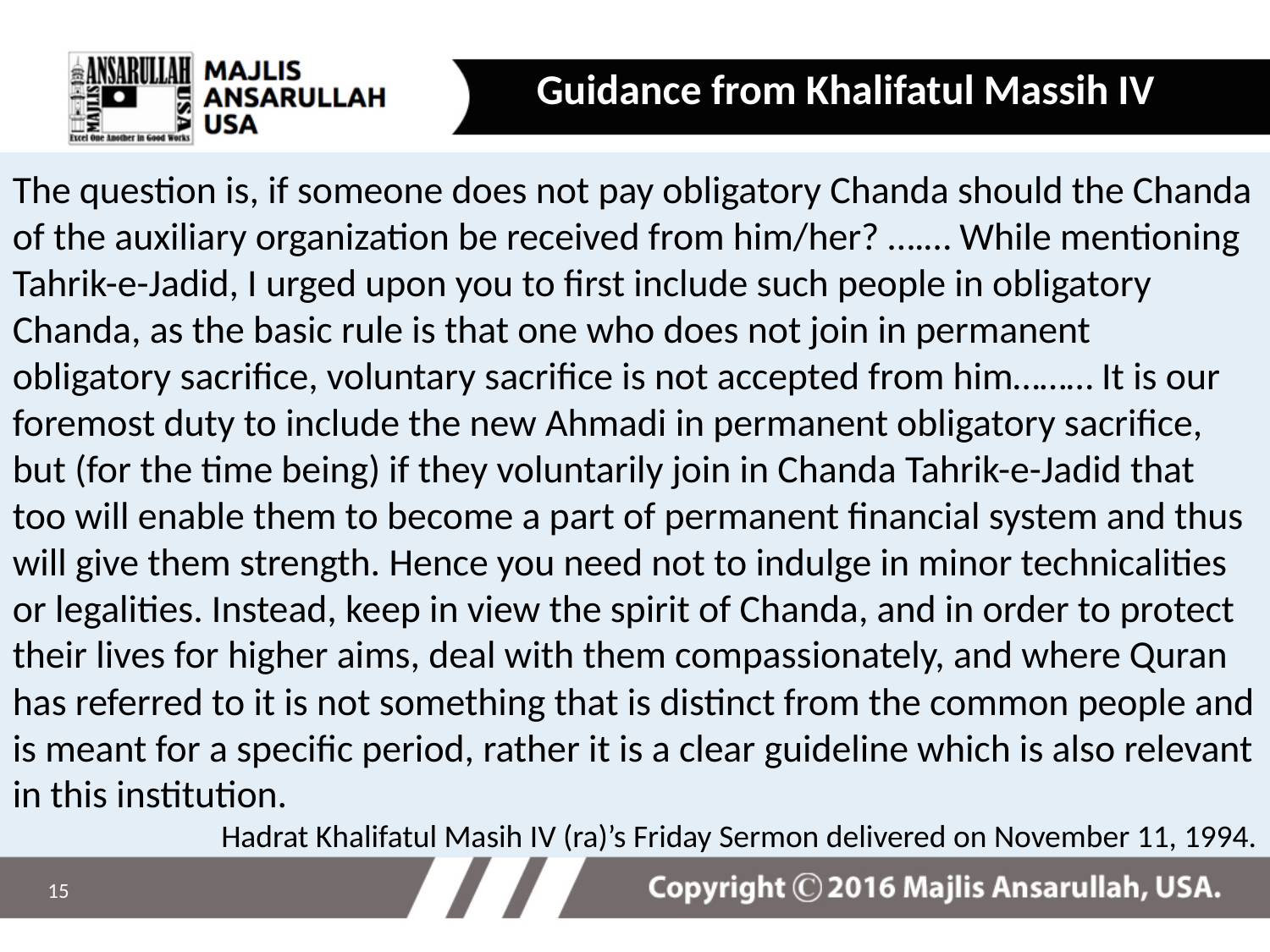

Guidance from Khalifatul Massih IV

The question is, if someone does not pay obligatory Chanda should the Chanda of the auxiliary organization be received from him/her? ….… While mentioning Tahrik-e-Jadid, I urged upon you to first include such people in obligatory Chanda, as the basic rule is that one who does not join in permanent obligatory sacrifice, voluntary sacrifice is not accepted from him……… It is our foremost duty to include the new Ahmadi in permanent obligatory sacrifice, but (for the time being) if they voluntarily join in Chanda Tahrik-e-Jadid that too will enable them to become a part of permanent financial system and thus will give them strength. Hence you need not to indulge in minor technicalities or legalities. Instead, keep in view the spirit of Chanda, and in order to protect their lives for higher aims, deal with them compassionately, and where Quran has referred to it is not something that is distinct from the common people and is meant for a specific period, rather it is a clear guideline which is also relevant in this institution.
Hadrat Khalifatul Masih IV (ra)’s Friday Sermon delivered on November 11, 1994.
15